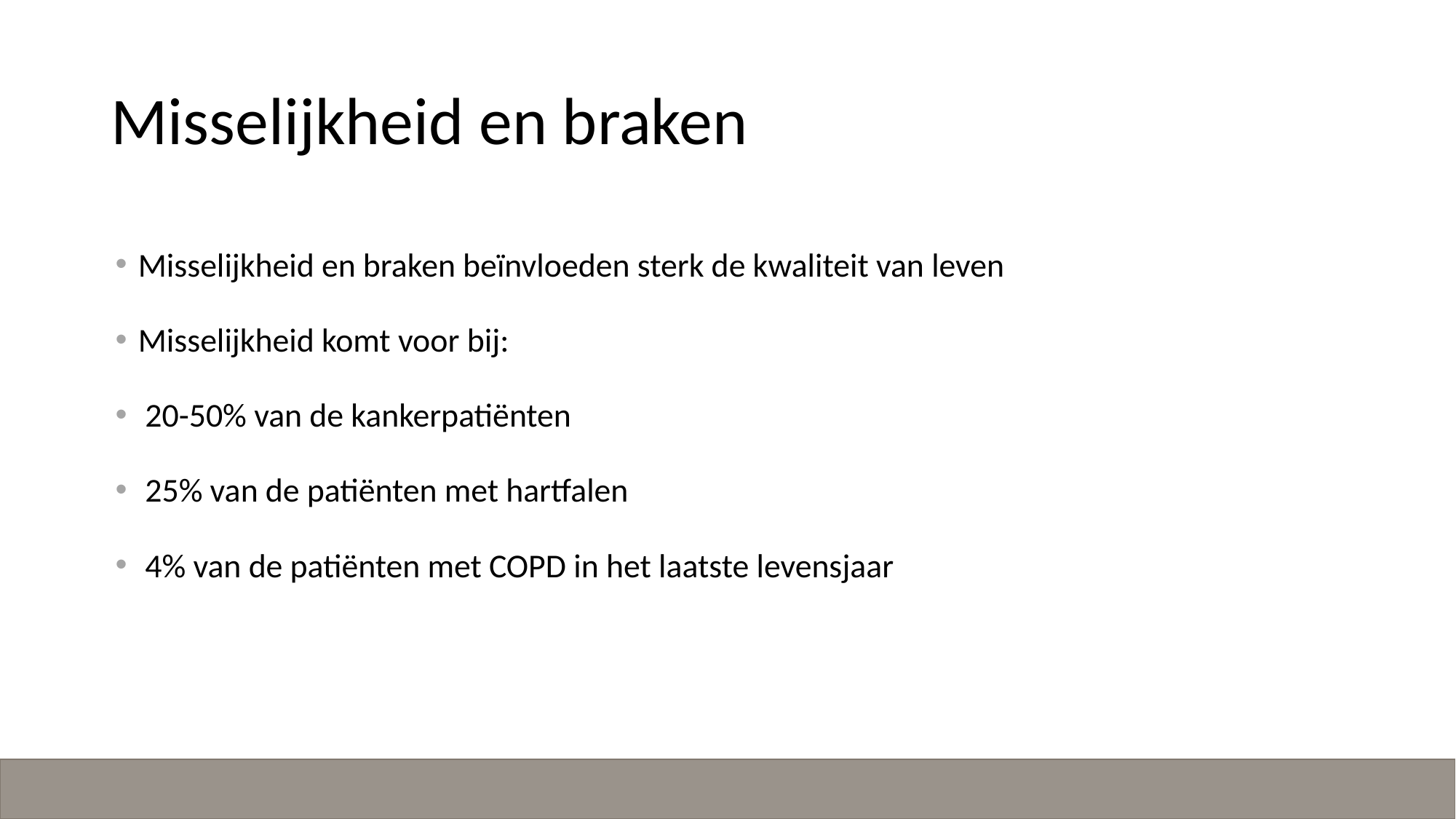

# Misselijkheid en braken
Misselijkheid en braken beïnvloeden sterk de kwaliteit van leven
Misselijkheid komt voor bij:
20-50% van de kankerpatiënten
25% van de patiënten met hartfalen
4% van de patiënten met COPD in het laatste levensjaar